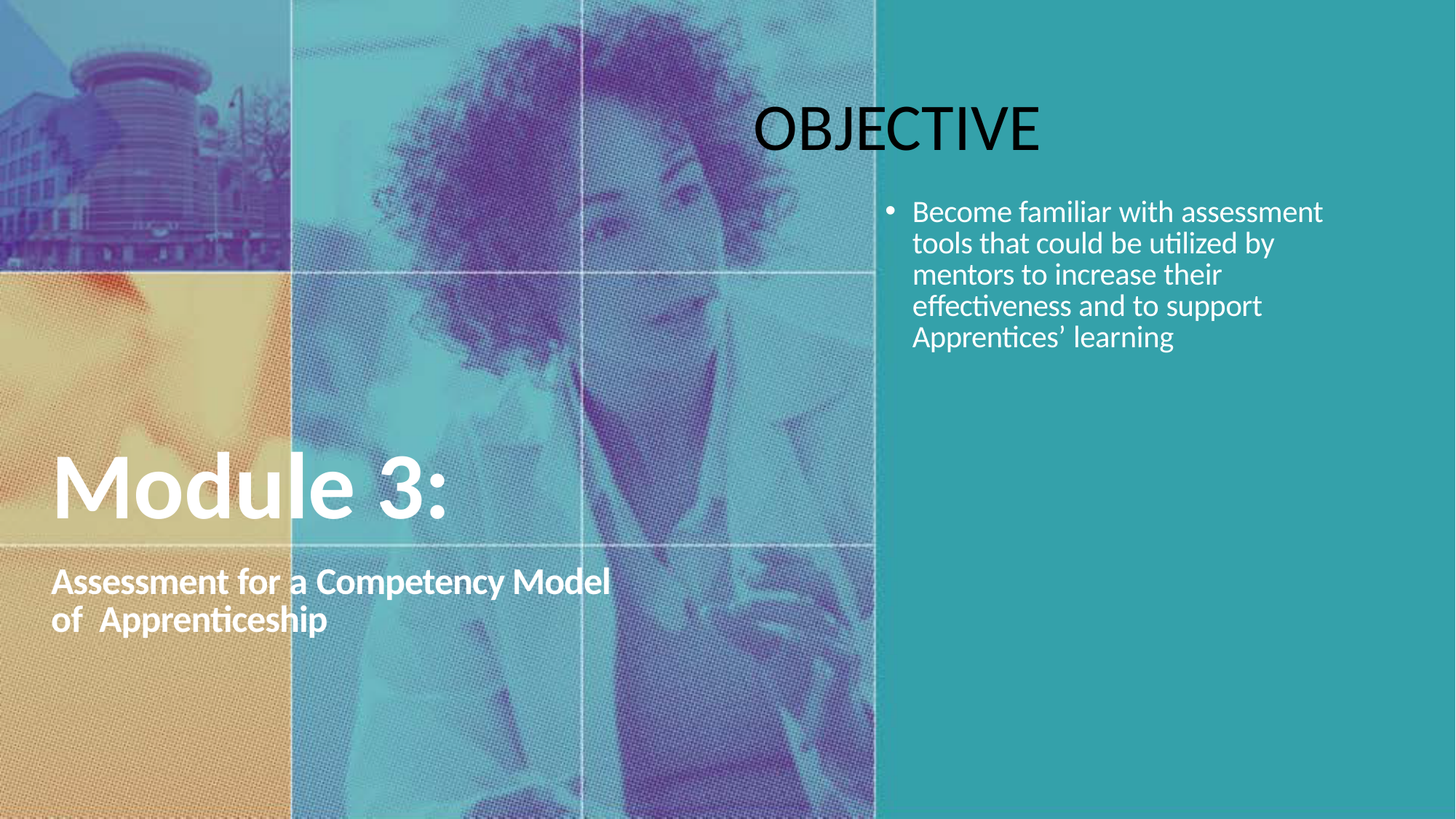

# OBJECTIVE
Become familiar with assessment  tools that could be utilized by  mentors to increase their  effectiveness and to support  Apprentices’ learning
Module 3:
Assessment for a Competency Model of  Apprenticeship